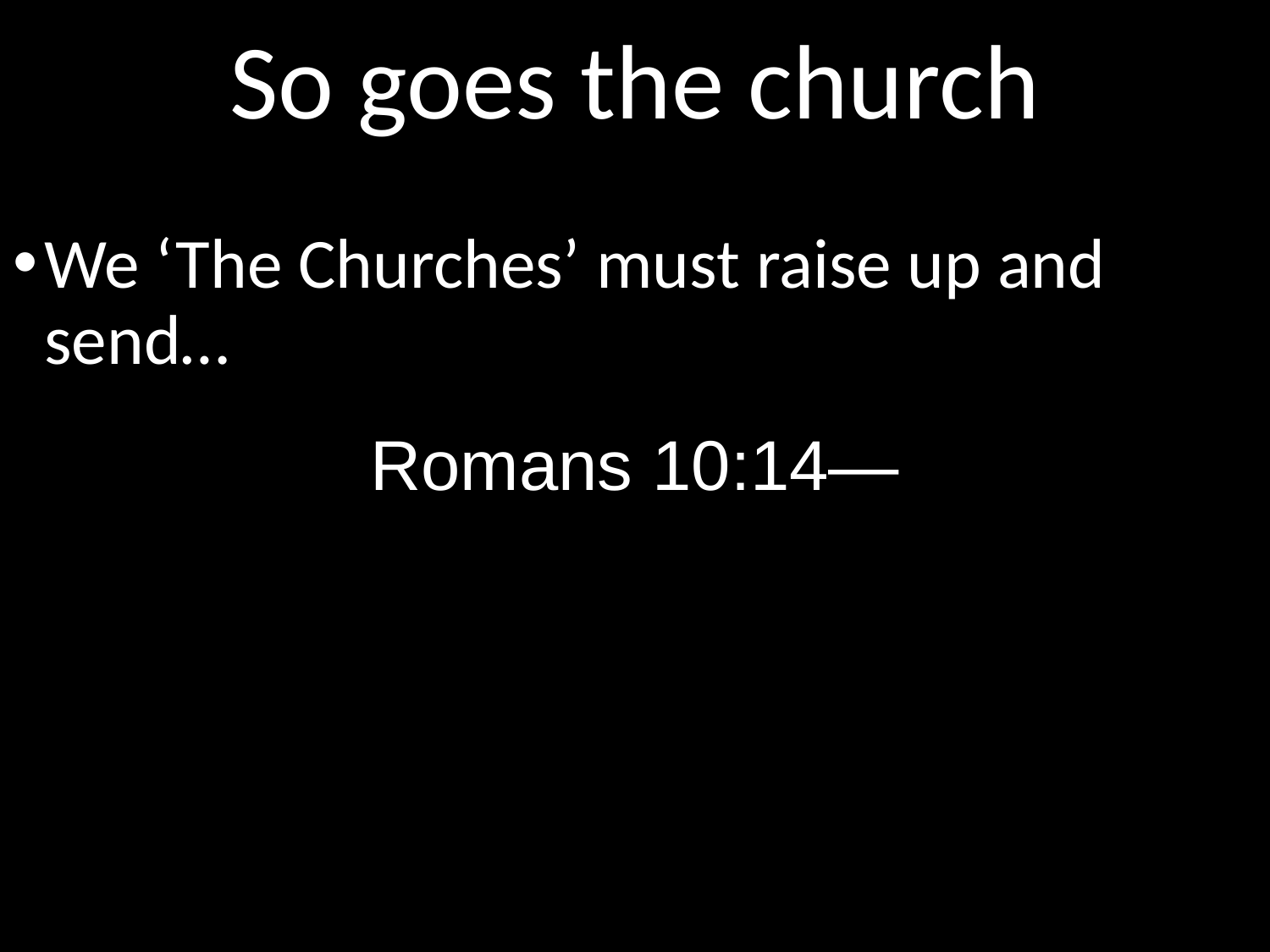

# So goes the church
We ‘The Churches’ must raise up and send…

Romans 10:14—